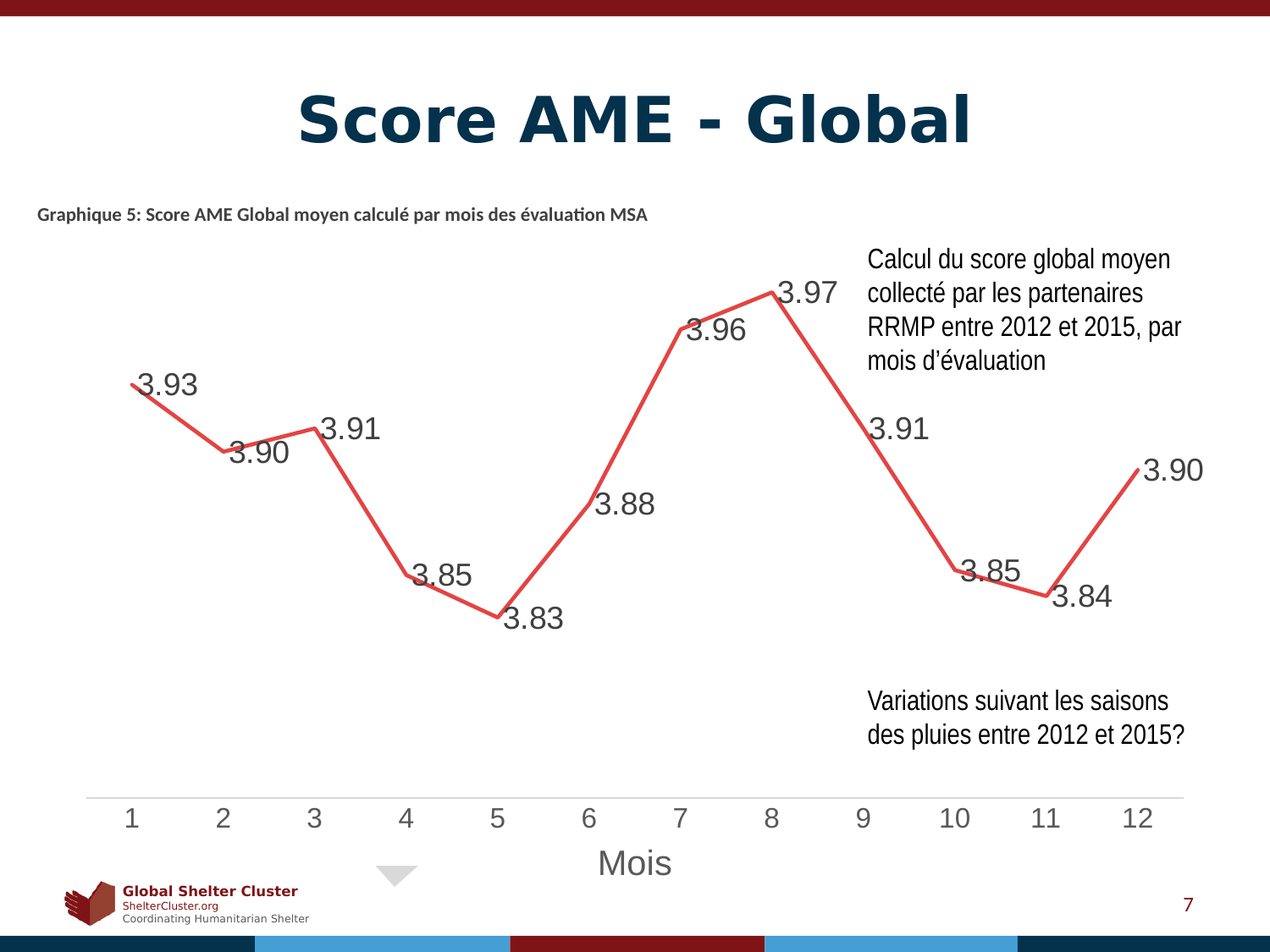

# Score AME - Global
Graphique 5: Score AME Global moyen calculé par mois des évaluation MSA

### Chart

| Category | Total |
|---|---|
| 1 | 3.933333333333333 |
| 2 | 3.9036144578313254 |
| 3 | 3.913978494623656 |
| 4 | 3.8488372093023258 |
| 5 | 3.83 |
| 6 | 3.880434782608696 |
| 7 | 3.957894736842105 |
| 8 | 3.9743589743589745 |
| 9 | 3.913793103448276 |
| 10 | 3.851063829787234 |
| 11 | 3.8395061728395063 |
| 12 | 3.8955223880597014 |
Calcul du score global moyen collecté par les partenaires RRMP entre 2012 et 2015, par mois d’évaluation
Variations suivant les saisons des pluies entre 2012 et 2015?
Mois
7